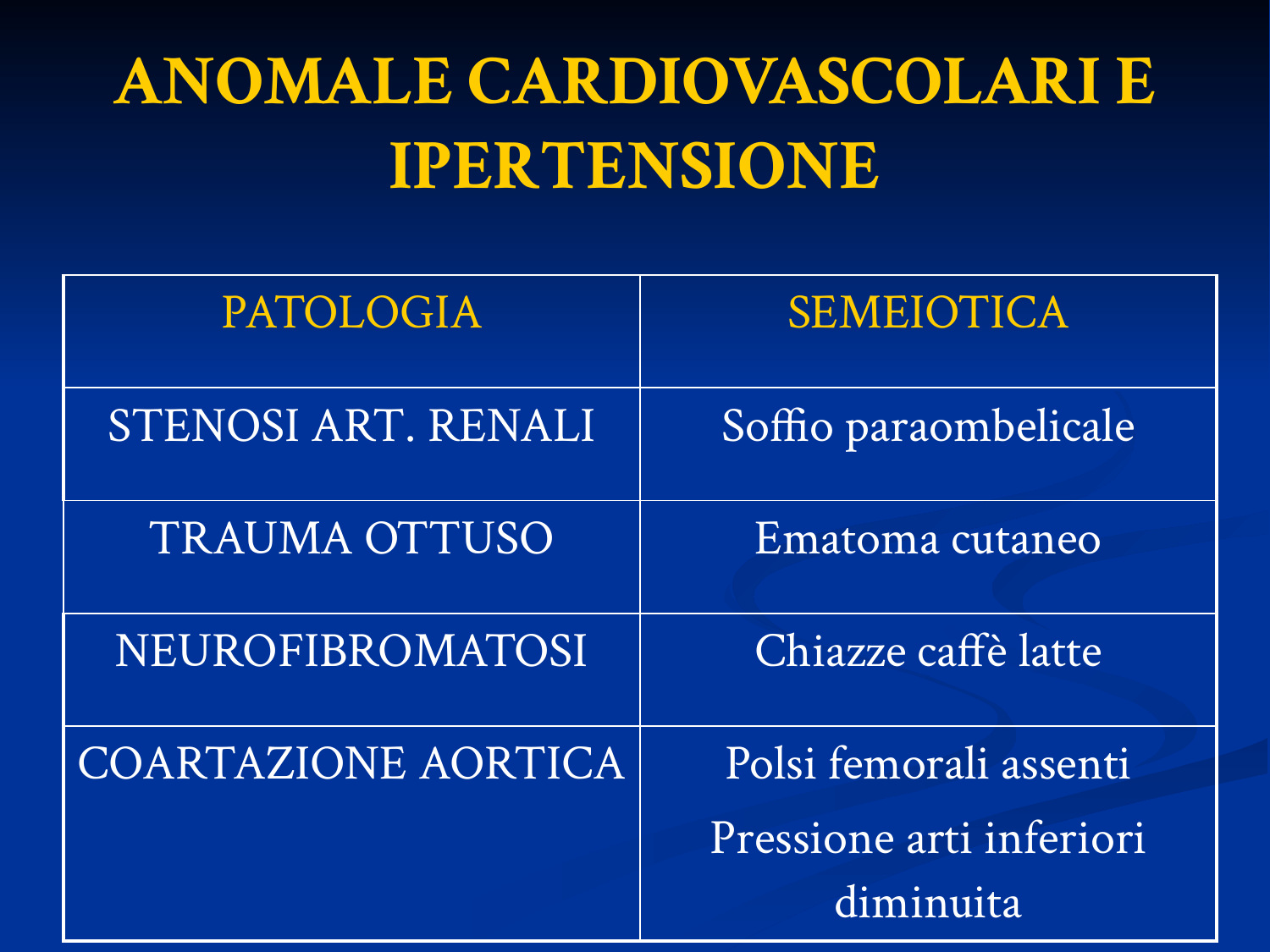

# ANOMALE CARDIOVASCOLARI E IPERTENSIONE
| PATOLOGIA | SEMEIOTICA |
| --- | --- |
| STENOSI ART. RENALI | Soffio paraombelicale |
| TRAUMA OTTUSO | Ematoma cutaneo |
| NEUROFIBROMATOSI | Chiazze caffè latte |
| COARTAZIONE AORTICA | Polsi femorali assenti Pressione arti inferiori diminuita |